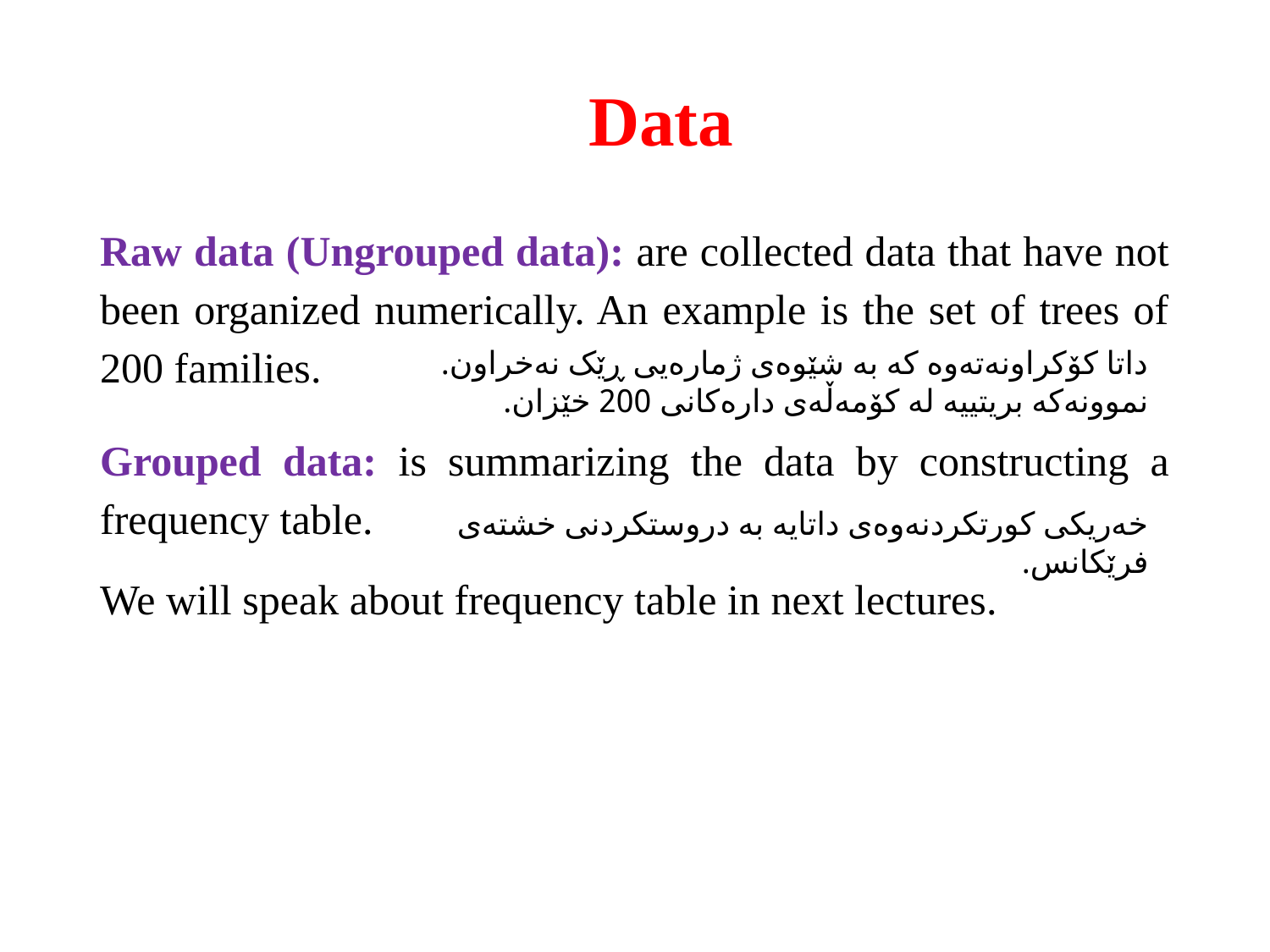

# Data
Raw data (Ungrouped data): are collected data that have not been organized numerically. An example is the set of trees of 200 families.
Grouped data: is summarizing the data by constructing a frequency table.
We will speak about frequency table in next lectures.

داتا کۆکراونەتەوە کە بە شێوەی ژمارەیی ڕێک نەخراون. نموونەکە بریتییە لە کۆمەڵەی دارەکانی 200 خێزان.
خەریکی کورتکردنەوەی داتایە بە دروستکردنی خشتەی فرێکانس.